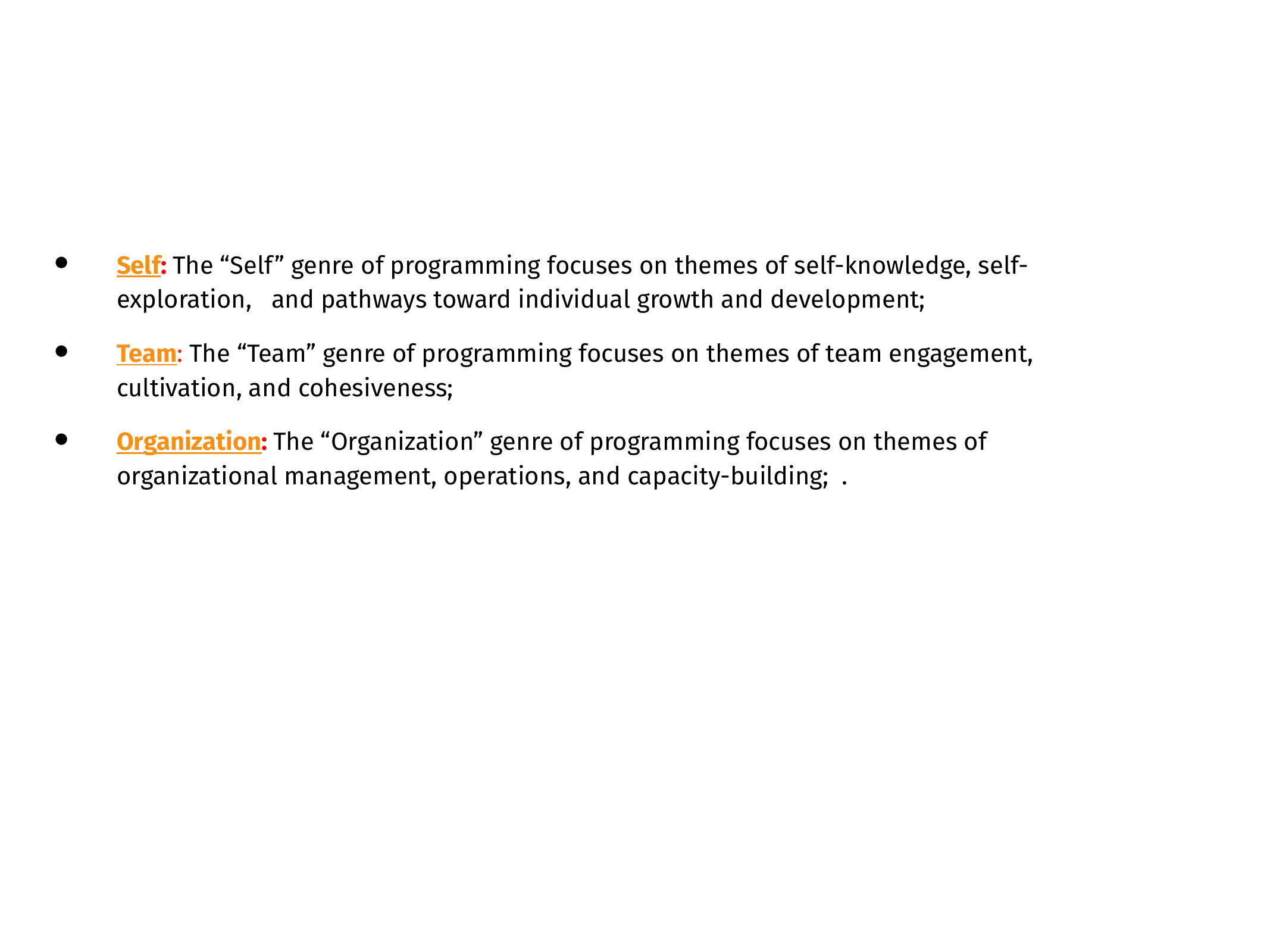

Self: The “Self” genre of programming focuses on themes of self-knowledge, self-exploration,   and pathways toward individual growth and development;
Team: The “Team” genre of programming focuses on themes of team engagement, cultivation, and cohesiveness;
Organization: The “Organization” genre of programming focuses on themes of organizational management, operations, and capacity-building;  .